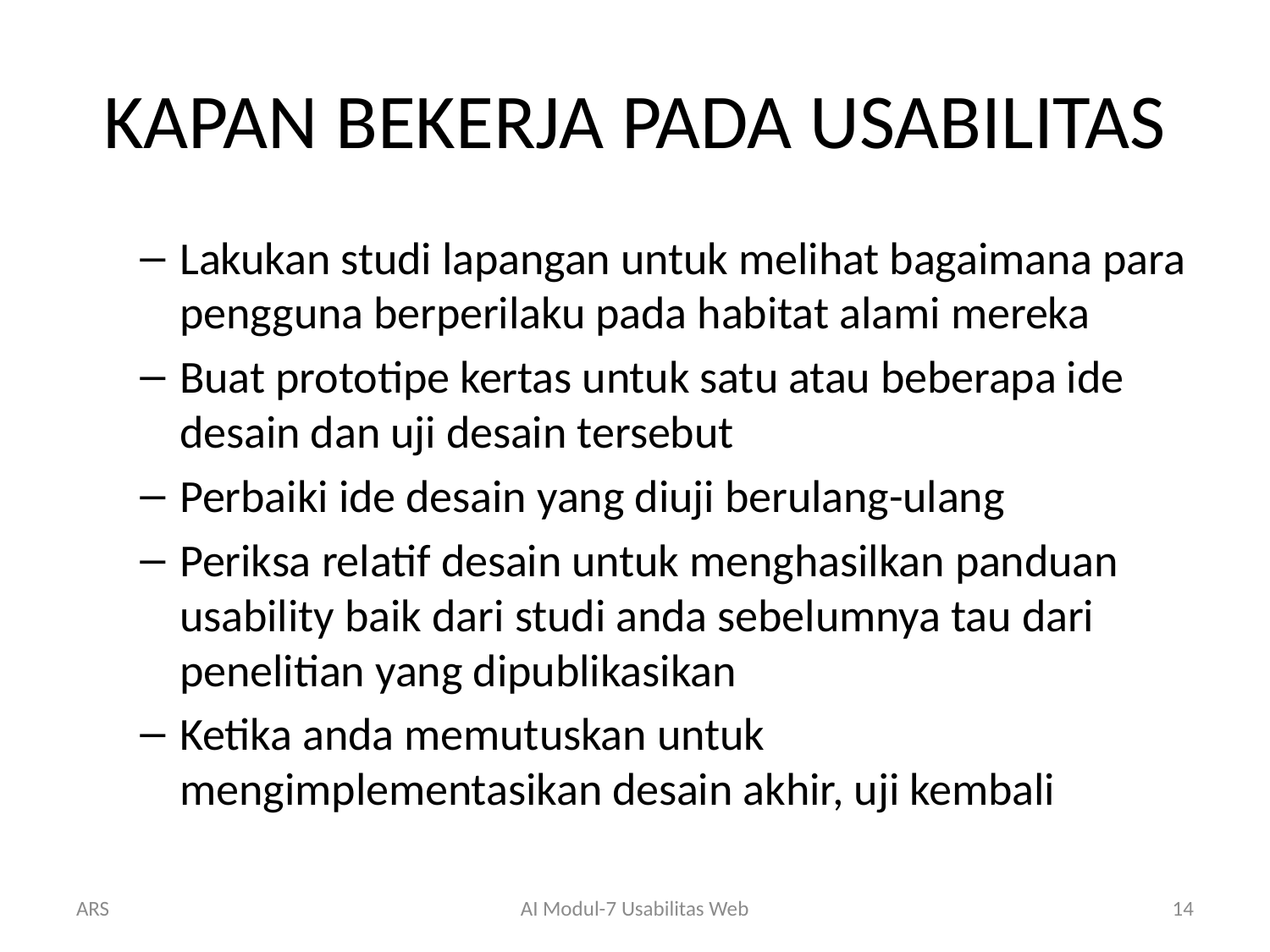

# KAPAN BEKERJA PADA USABILITAS
Lakukan studi lapangan untuk melihat bagaimana para pengguna berperilaku pada habitat alami mereka
Buat prototipe kertas untuk satu atau beberapa ide desain dan uji desain tersebut
Perbaiki ide desain yang diuji berulang-ulang
Periksa relatif desain untuk menghasilkan panduan usability baik dari studi anda sebelumnya tau dari penelitian yang dipublikasikan
Ketika anda memutuskan untuk mengimplementasikan desain akhir, uji kembali

ARS
AI Modul-7 Usabilitas Web
14